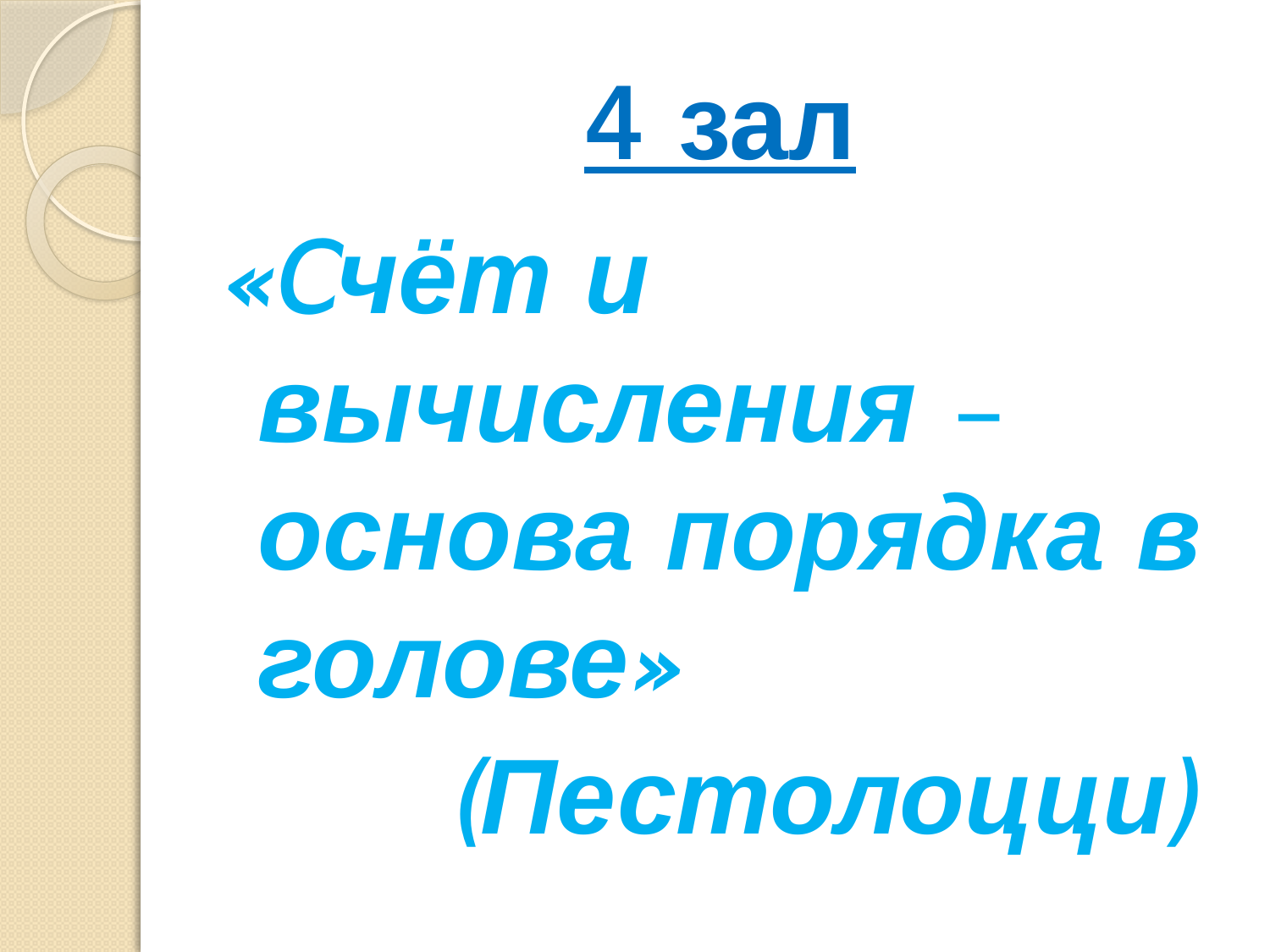

# 4 зал
«Cчёт и вычисления – основа порядка в голове»
  (Пестолоцци)